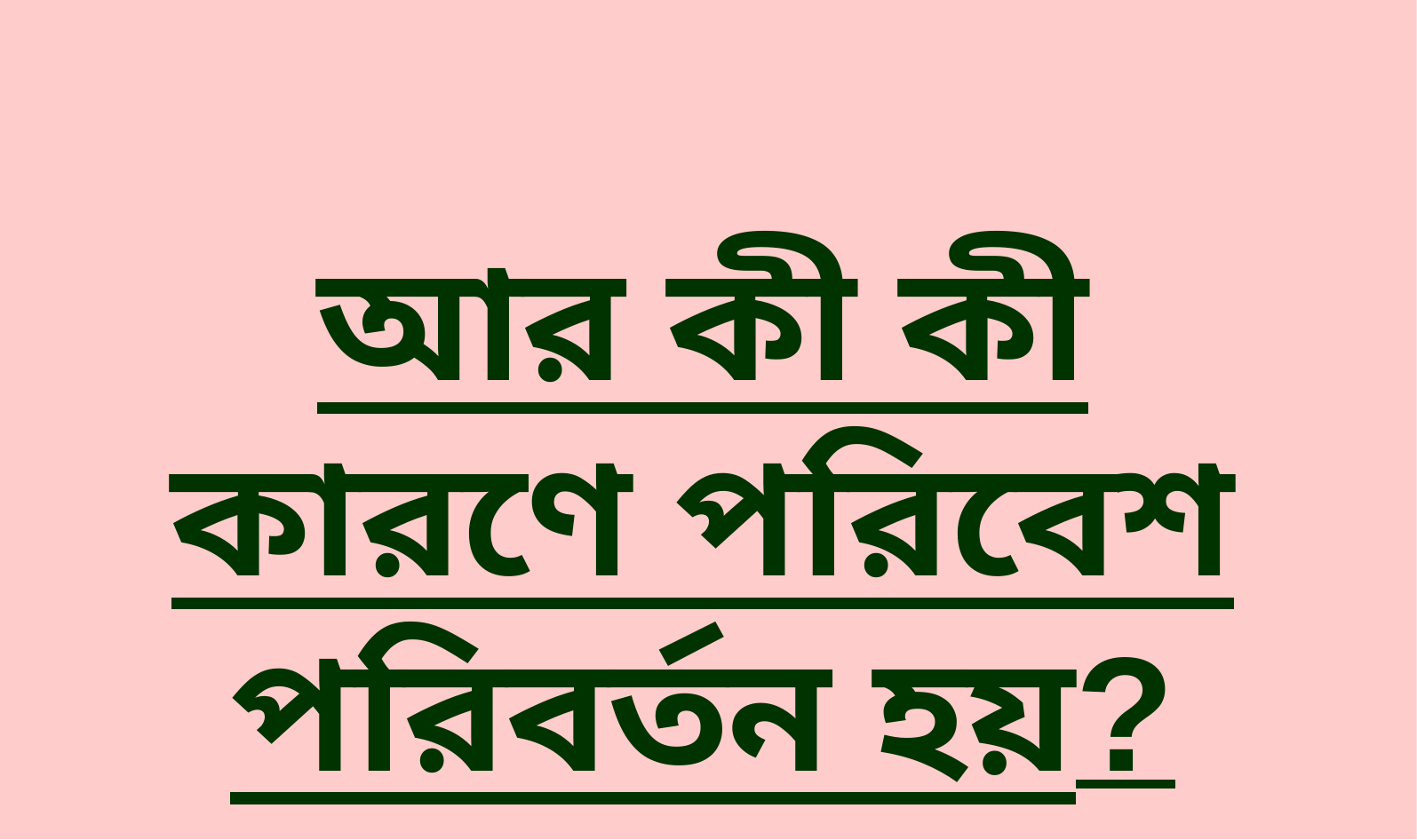

আর কী কী কারণে পরিবেশ পরিবর্তন হয়?